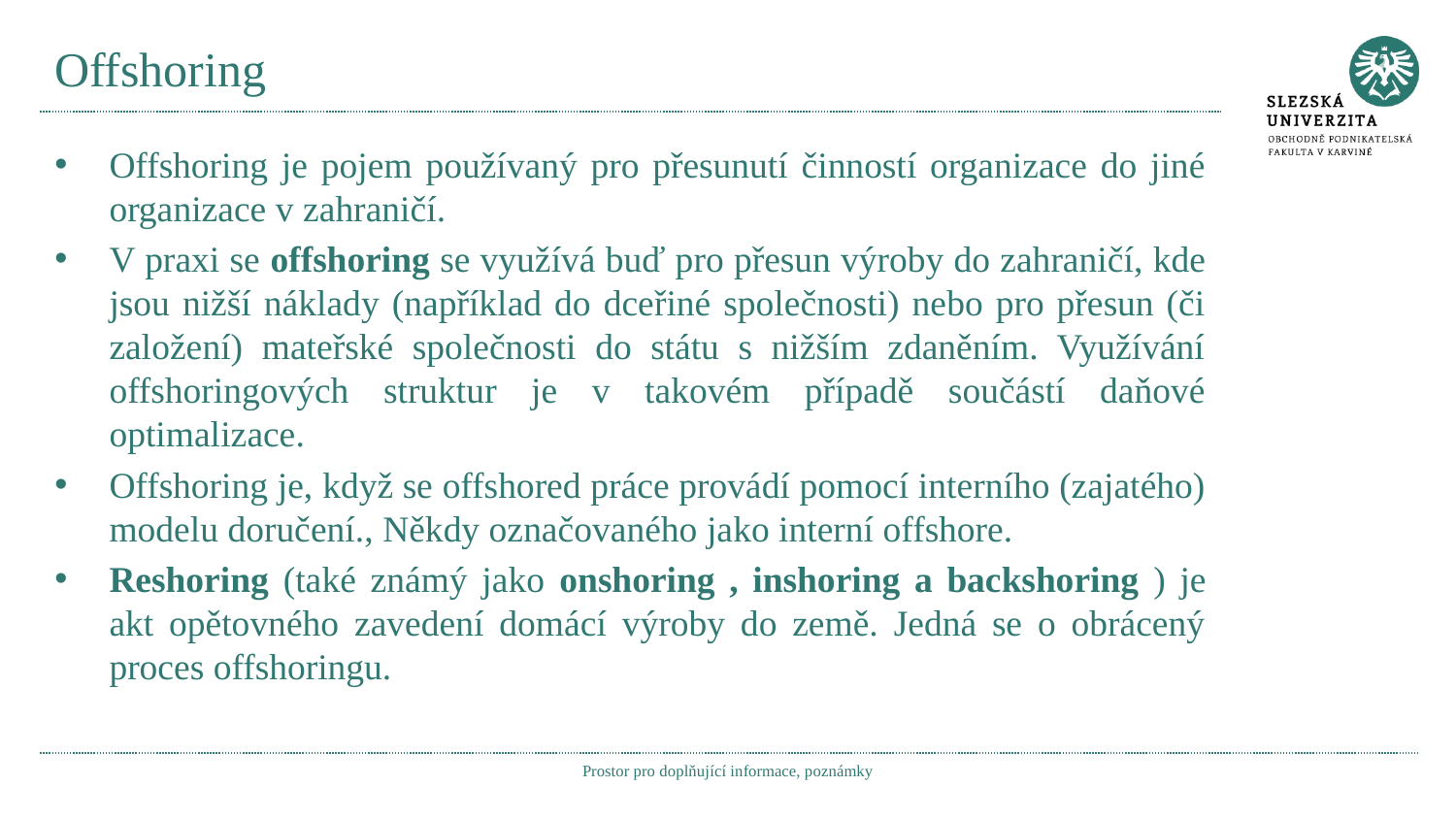

# Offshoring
Offshoring je pojem používaný pro přesunutí činností organizace do jiné organizace v zahraničí.
V praxi se offshoring se využívá buď pro přesun výroby do zahraničí, kde jsou nižší náklady (například do dceřiné společnosti) nebo pro přesun (či založení) mateřské společnosti do státu s nižším zdaněním. Využívání offshoringových struktur je v takovém případě součástí daňové optimalizace.
Offshoring je, když se offshored práce provádí pomocí interního (zajatého) modelu doručení., Někdy označovaného jako interní offshore.
Reshoring (také známý jako onshoring , inshoring a backshoring ) je akt opětovného zavedení domácí výroby do země. Jedná se o obrácený proces offshoringu.

Prostor pro doplňující informace, poznámky